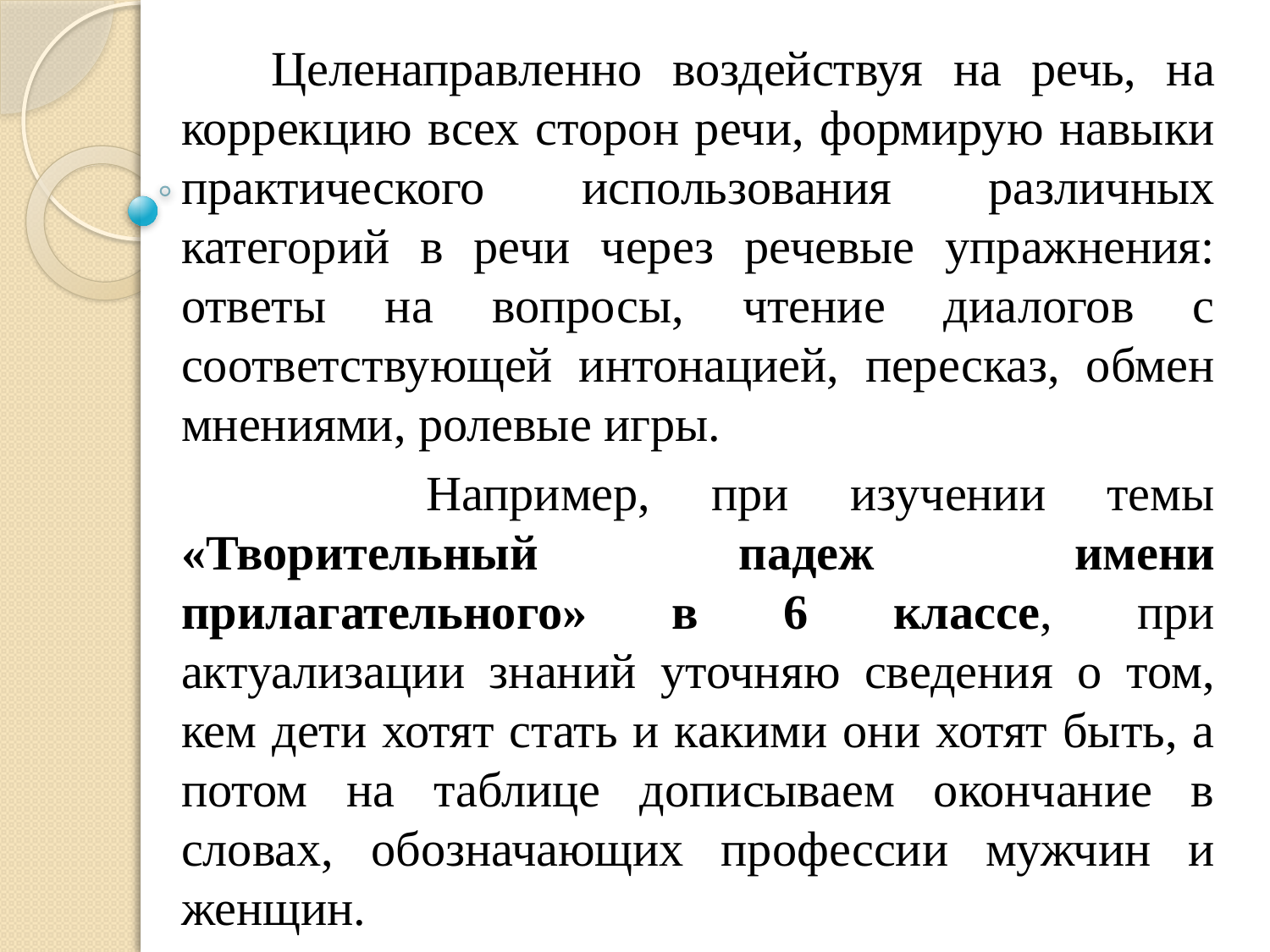

Целенаправленно воздействуя на речь, на коррекцию всех сторон речи, формирую навыки практического использования различных категорий в речи через речевые упражнения: ответы на вопросы, чтение диалогов с соответствующей интонацией, пересказ, обмен мнениями, ролевые игры.
    Например, при изучении темы «Творительный падеж имени прилагательного» в 6 классе, при актуализации знаний уточняю сведения о том, кем дети хотят стать и какими они хотят быть, а потом на таблице дописываем окончание в словах, обозначающих профессии мужчин и женщин.
#